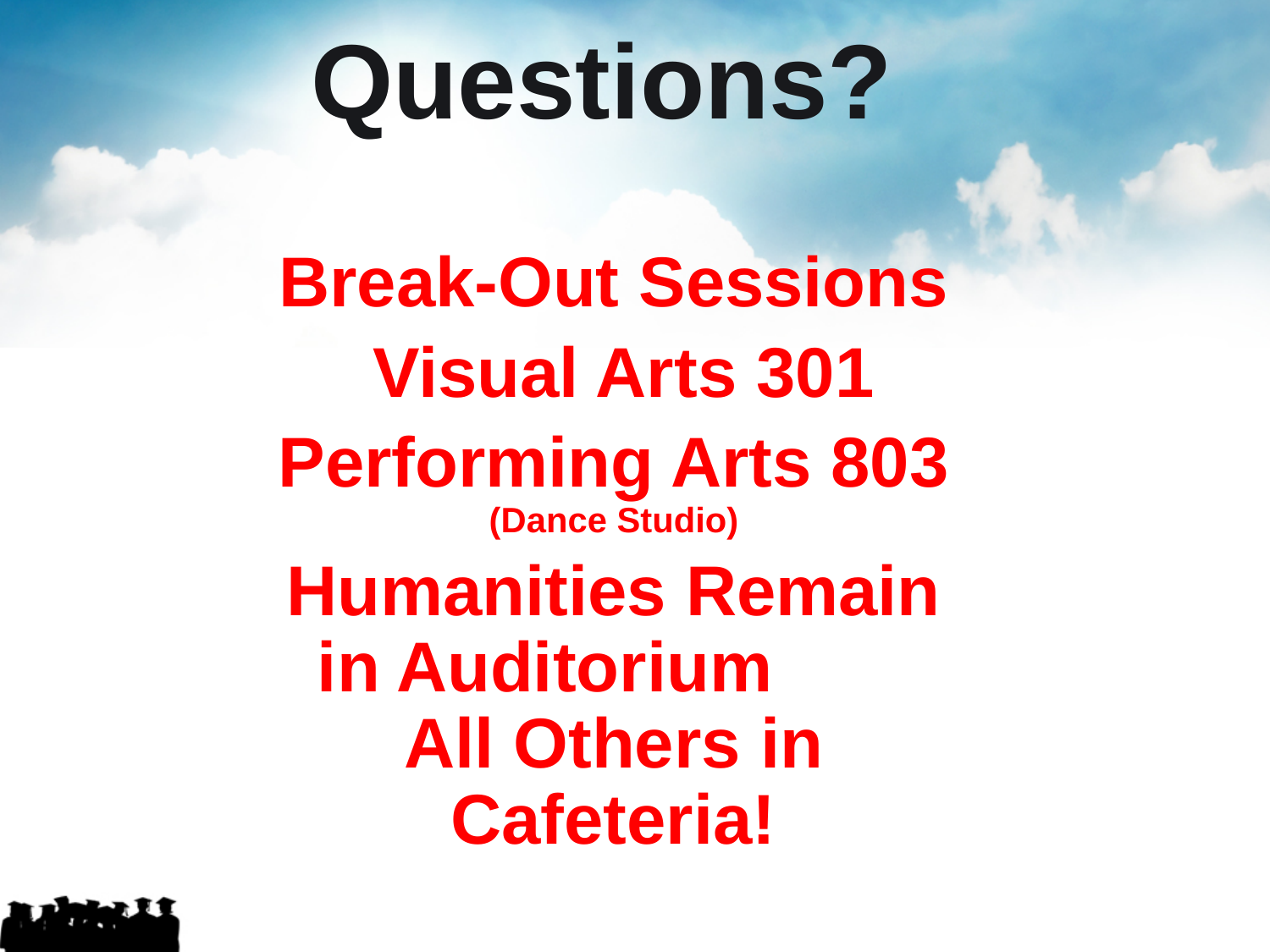

Questions?

Break-Out Sessions
 Visual Arts 301
Performing Arts 803 (Dance Studio)
Humanities Remain in Auditorium        All Others in Cafeteria!